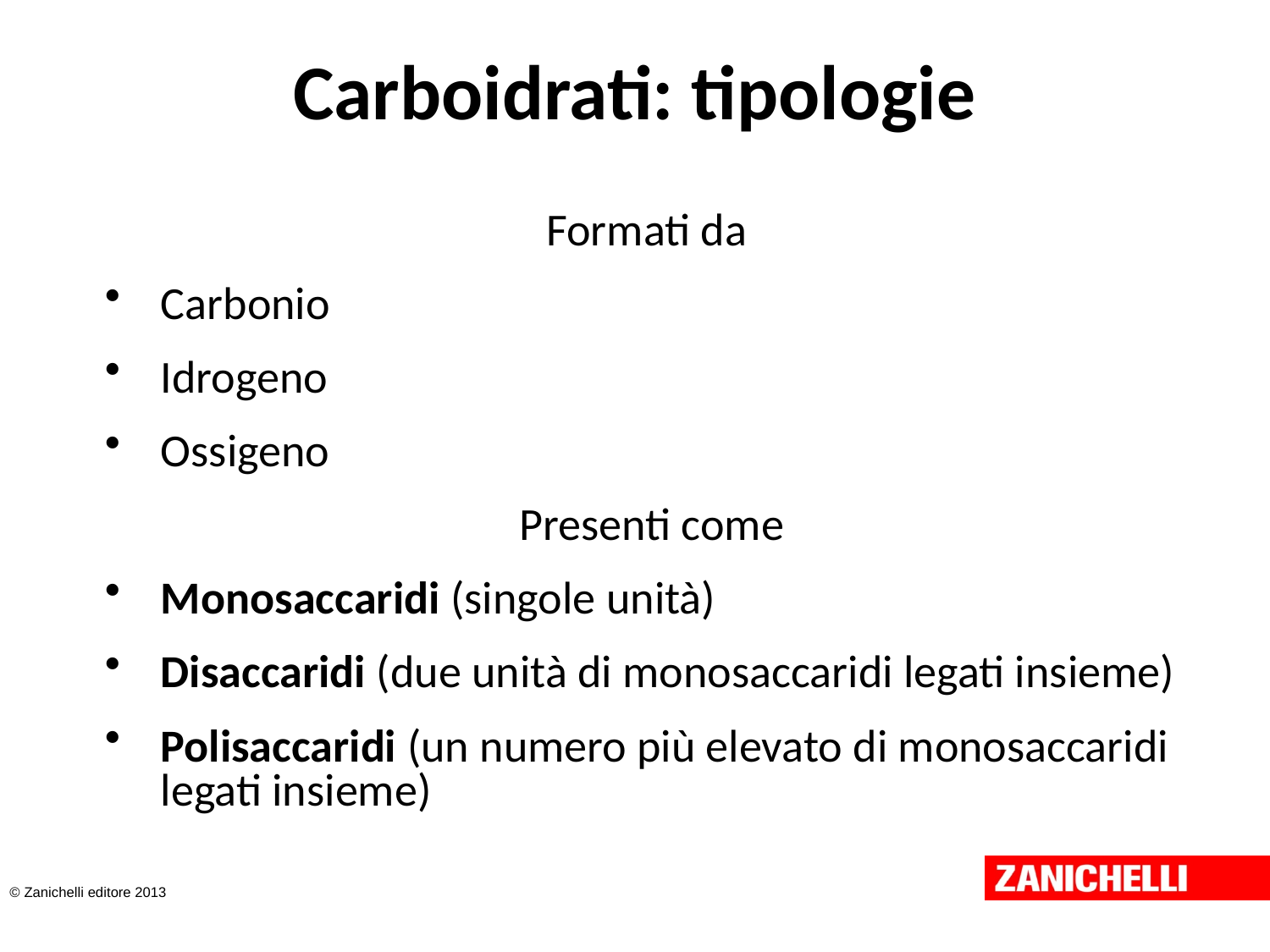

# Carboidrati: tipologie
Formati da
Carbonio
Idrogeno
Ossigeno
Presenti come
Monosaccaridi (singole unità)
Disaccaridi (due unità di monosaccaridi legati insieme)
Polisaccaridi (un numero più elevato di monosaccaridi legati insieme)